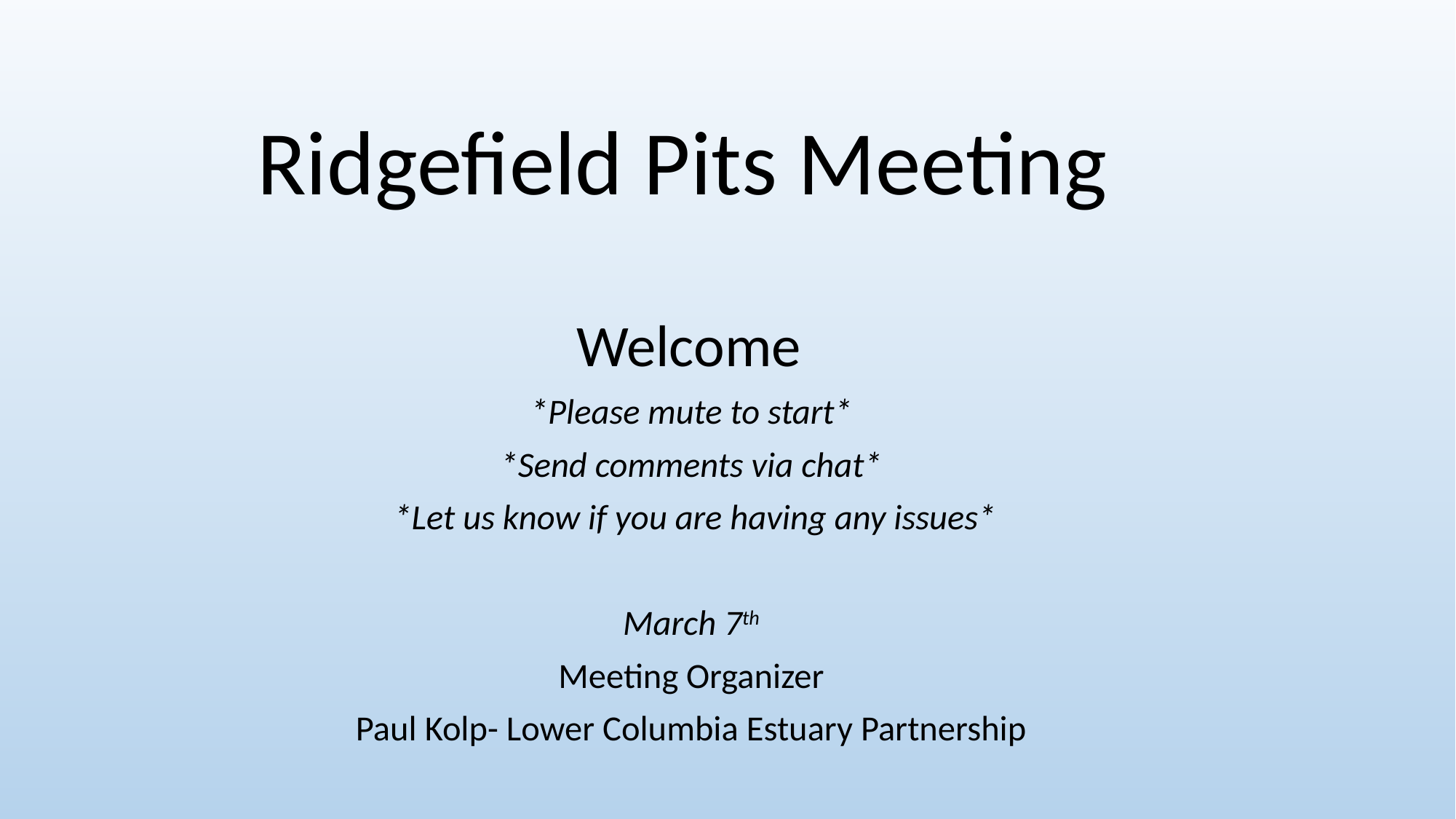

# Ridgefield Pits Meeting
Welcome
*Please mute to start*
*Send comments via chat*
*Let us know if you are having any issues*

March 7th
Meeting Organizer
Paul Kolp- Lower Columbia Estuary Partnership